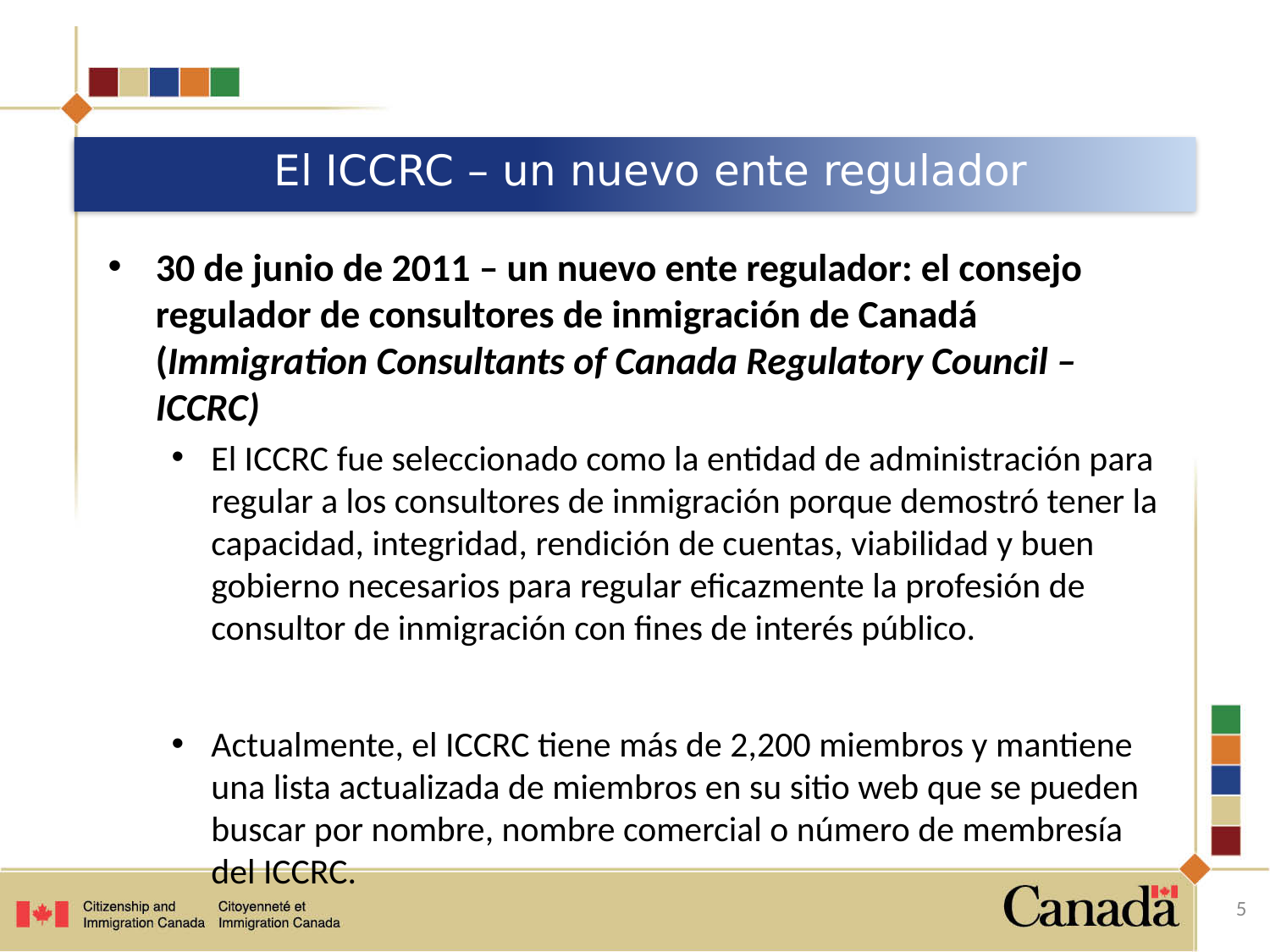

# El ICCRC – un nuevo ente regulador
30 de junio de 2011 – un nuevo ente regulador: el consejo regulador de consultores de inmigración de Canadá (Immigration Consultants of Canada Regulatory Council – ICCRC)
El ICCRC fue seleccionado como la entidad de administración para regular a los consultores de inmigración porque demostró tener la capacidad, integridad, rendición de cuentas, viabilidad y buen gobierno necesarios para regular eficazmente la profesión de consultor de inmigración con fines de interés público.

Actualmente, el ICCRC tiene más de 2,200 miembros y mantiene una lista actualizada de miembros en su sitio web que se pueden buscar por nombre, nombre comercial o número de membresía del ICCRC.

5